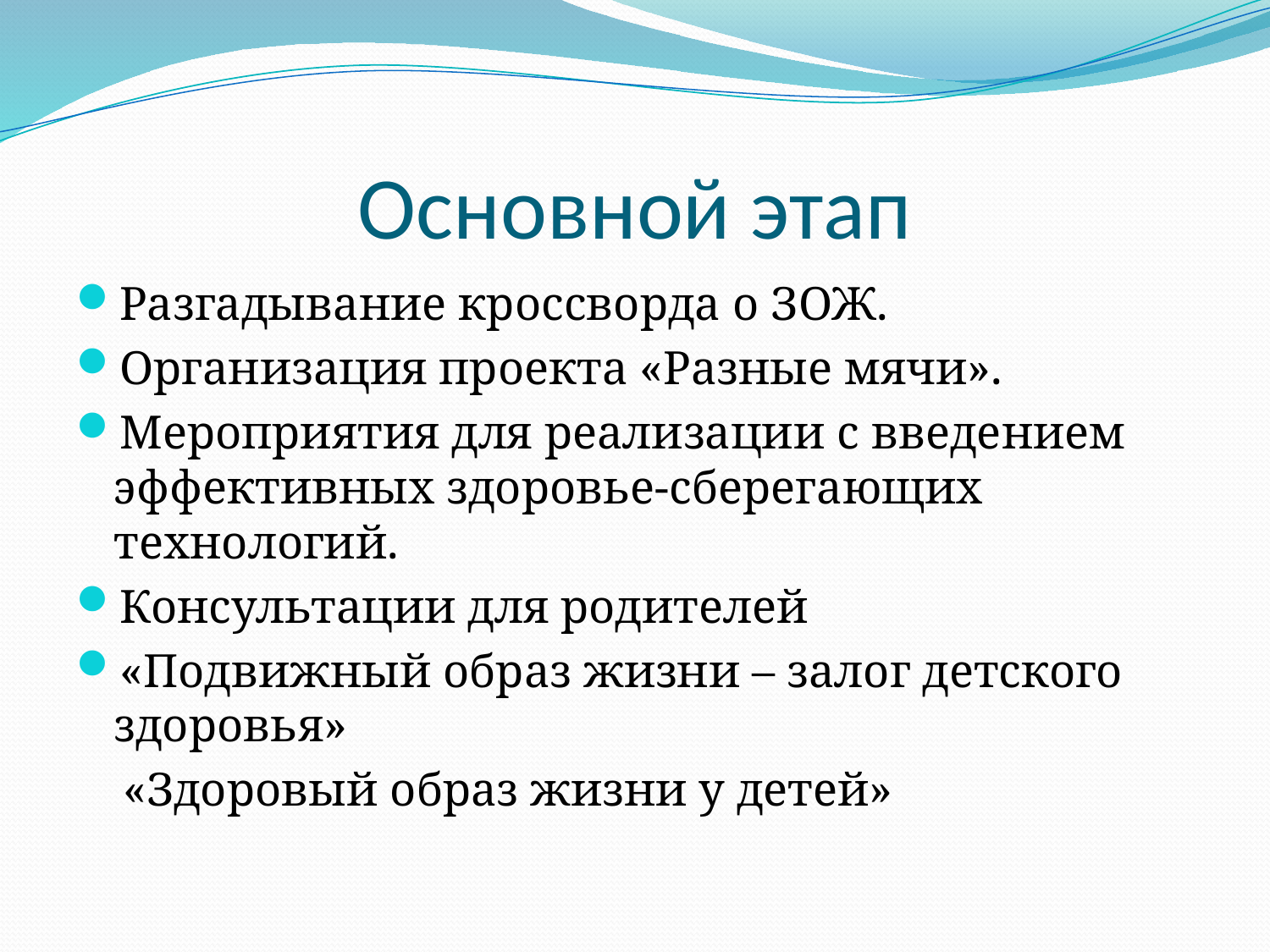

# Основной этап
Разгадывание кроссворда о ЗОЖ.
Организация проекта «Разные мячи».
Мероприятия для реализации с введением эффективных здоровье-сберегающих технологий.
Консультации для родителей
«Подвижный образ жизни – залог детского здоровья»
    «Здоровый образ жизни у детей»